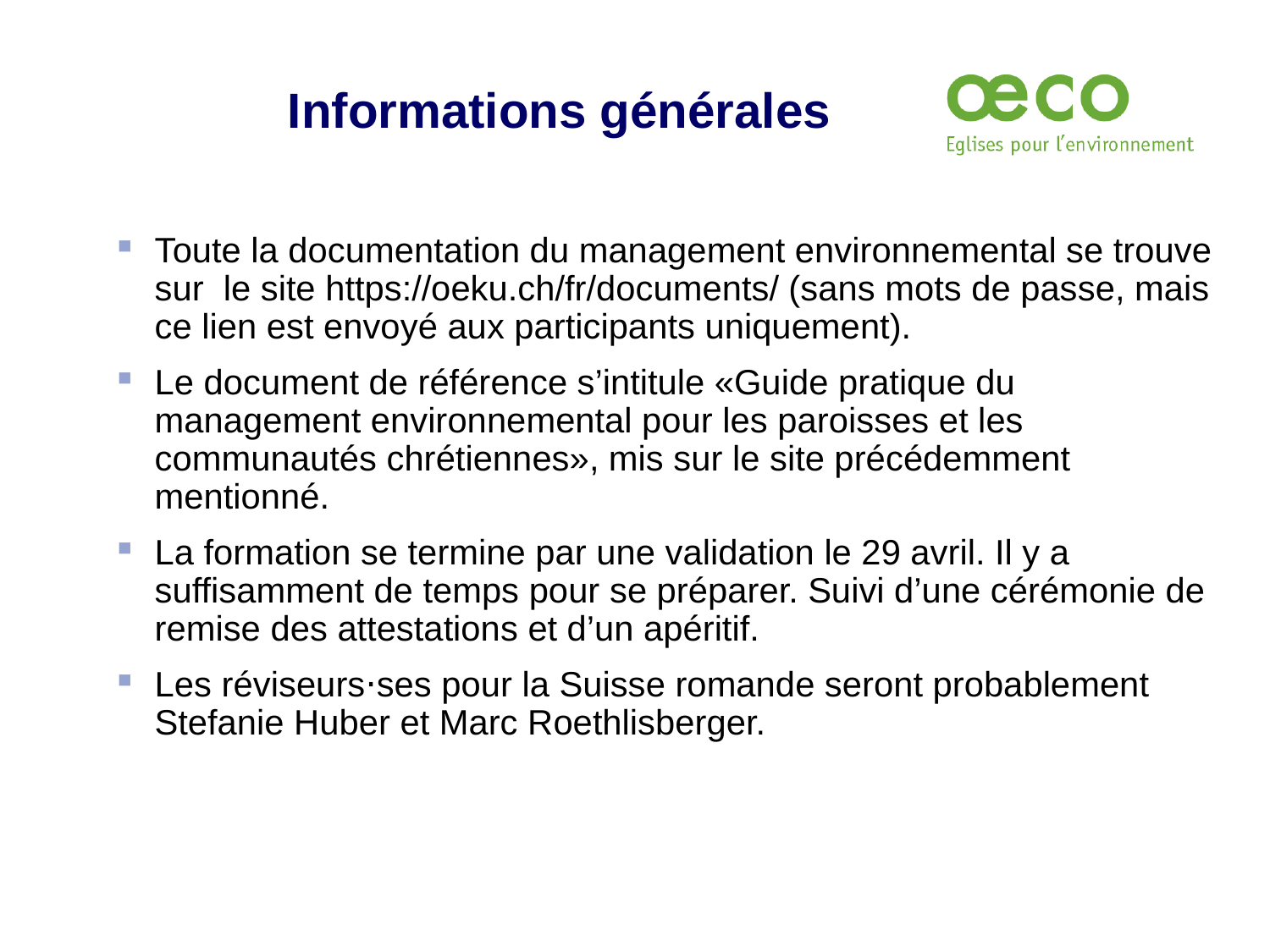

# Informations générales
Toute la documentation du management environnemental se trouve sur  le site https://oeku.ch/fr/documents/ (sans mots de passe, mais ce lien est envoyé aux participants uniquement).
Le document de référence s’intitule «Guide pratique du management environnemental pour les paroisses et les communautés chrétiennes», mis sur le site précédemment mentionné.
La formation se termine par une validation le 29 avril. Il y a suffisamment de temps pour se préparer. Suivi d’une cérémonie de remise des attestations et d’un apéritif.
Les réviseurs⋅ses pour la Suisse romande seront probablement Stefanie Huber et Marc Roethlisberger.